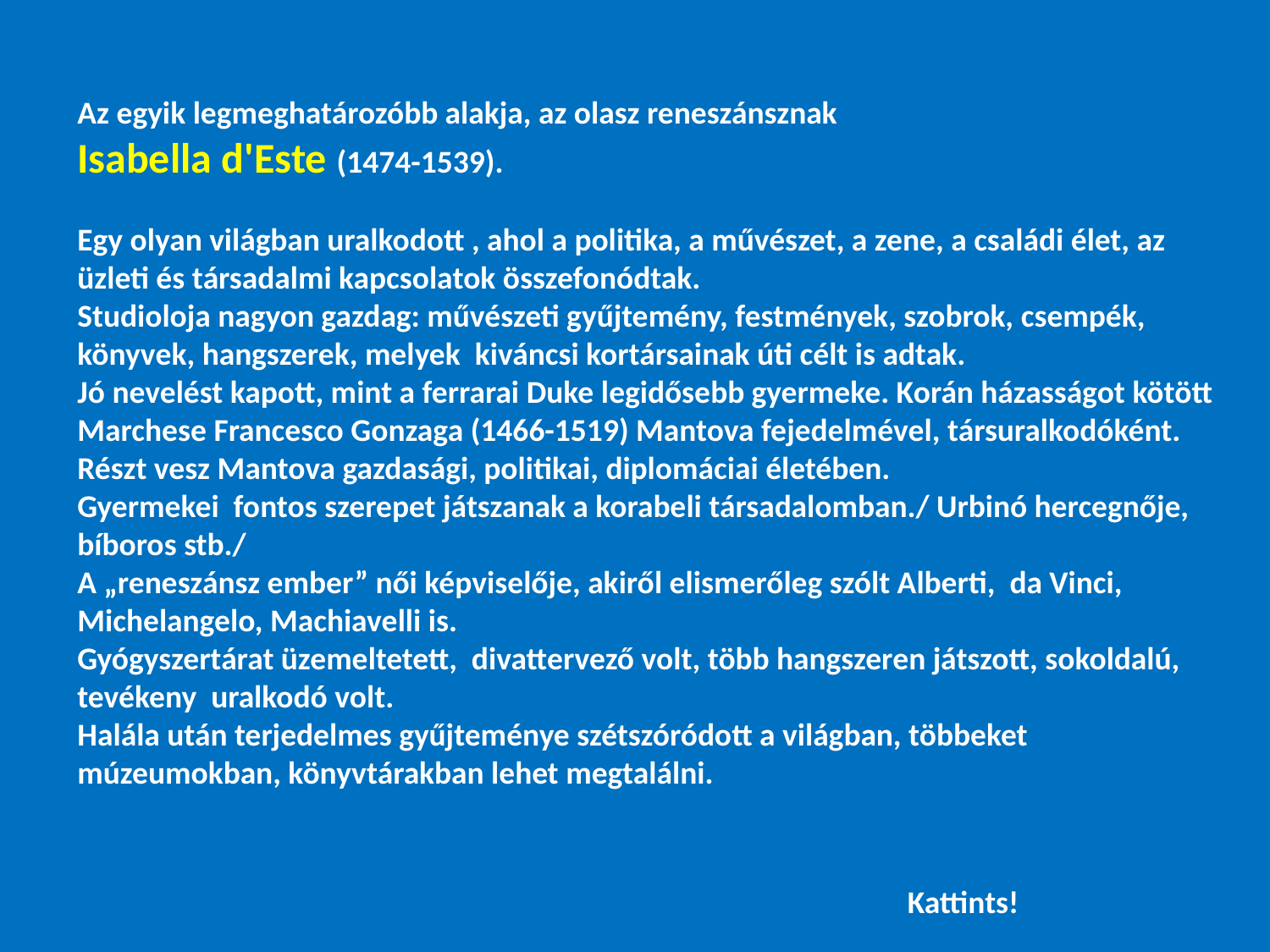

Az egyik legmeghatározóbb alakja, az olasz reneszánsznak
Isabella d'Este (1474-1539).

Egy olyan világban uralkodott , ahol a politika, a művészet, a zene, a családi élet, az üzleti és társadalmi kapcsolatok összefonódtak.
Studioloja nagyon gazdag: művészeti gyűjtemény, festmények, szobrok, csempék, könyvek, hangszerek, melyek  kiváncsi kortársainak úti célt is adtak.
Jó nevelést kapott, mint a ferrarai Duke legidősebb gyermeke. Korán házasságot kötött
Marchese Francesco Gonzaga (1466-1519) Mantova fejedelmével, társuralkodóként.
Részt vesz Mantova gazdasági, politikai, diplomáciai életében.
Gyermekei  fontos szerepet játszanak a korabeli társadalomban./ Urbinó hercegnője, bíboros stb./
A „reneszánsz ember” női képviselője, akiről elismerőleg szólt Alberti,  da Vinci, Michelangelo, Machiavelli is.
Gyógyszertárat üzemeltetett,  divattervező volt, több hangszeren játszott, sokoldalú,
tevékeny  uralkodó volt.
Halála után terjedelmes gyűjteménye szétszóródott a világban, többeket múzeumokban, könyvtárakban lehet megtalálni.

Kattints!